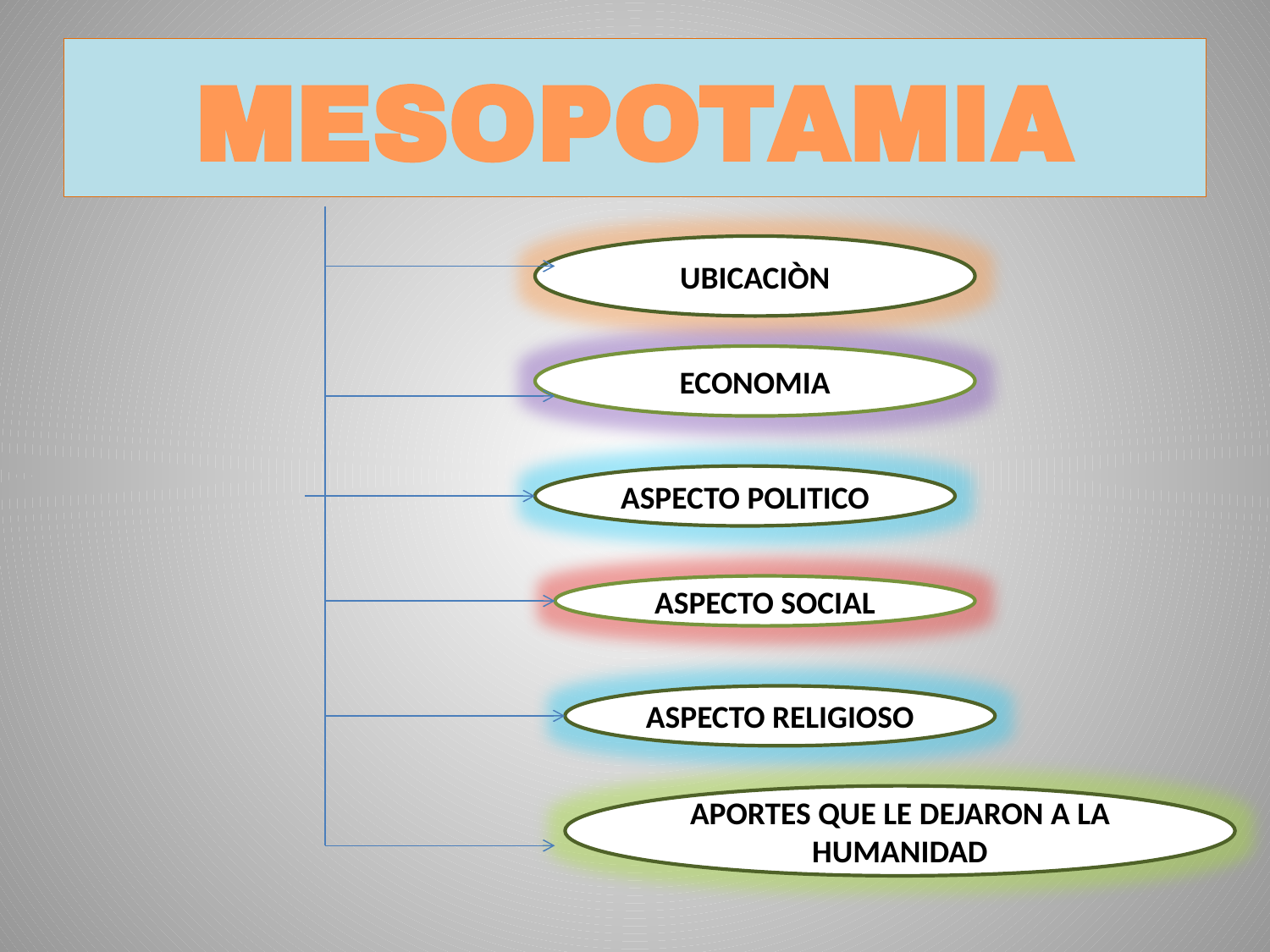

# MESOPOTAMIA
UBICACIÒN
ECONOMIA
ASPECTO POLITICO
ASPECTO SOCIAL
ASPECTO RELIGIOSO
APORTES QUE LE DEJARON A LA HUMANIDAD